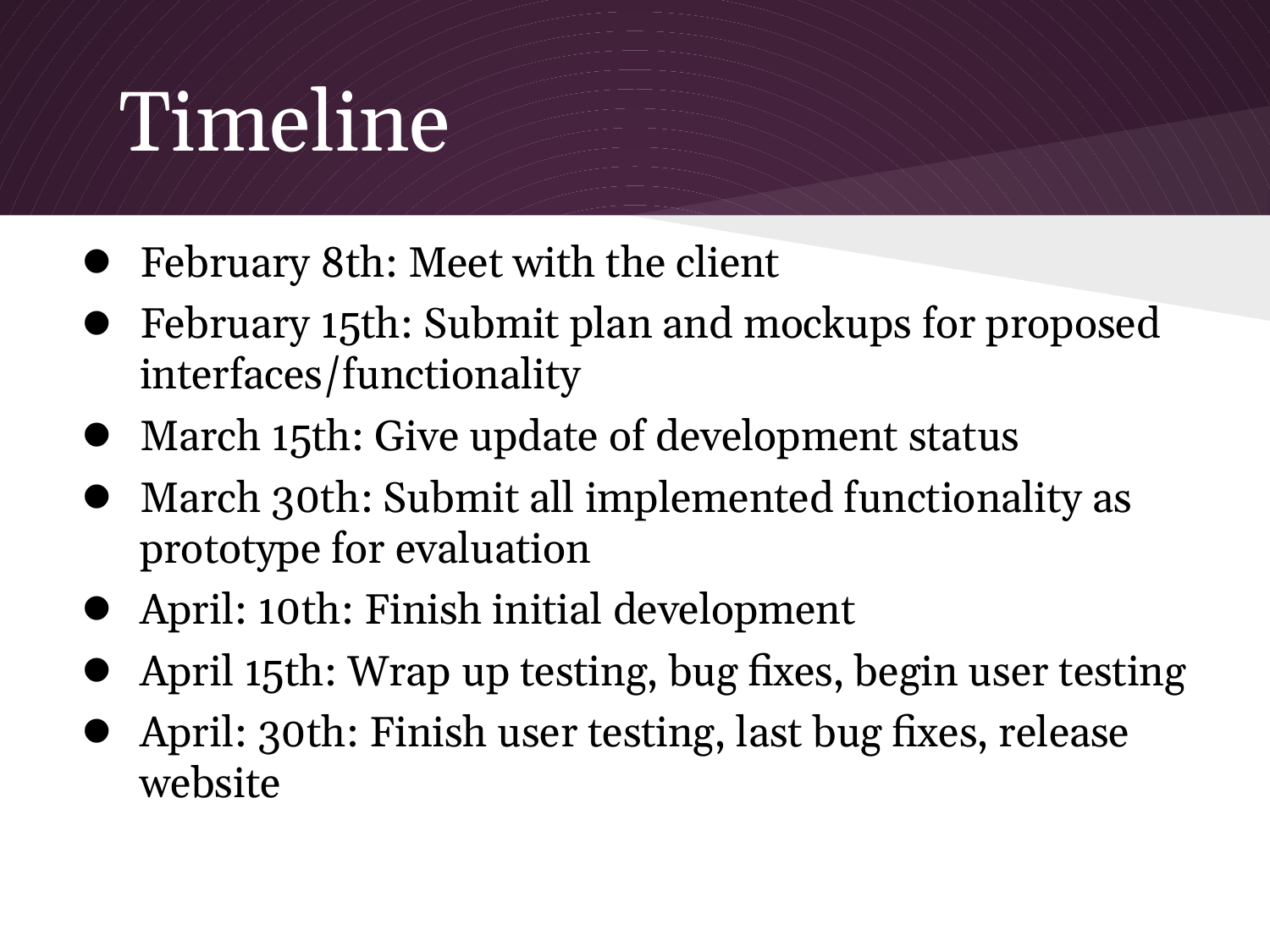

# Timeline
February 8th: Meet with the client
February 15th: Submit plan and mockups for proposed interfaces/functionality
March 15th: Give update of development status
March 30th: Submit all implemented functionality as prototype for evaluation
April: 10th: Finish initial development
April 15th: Wrap up testing, bug fixes, begin user testing
April: 30th: Finish user testing, last bug fixes, release website